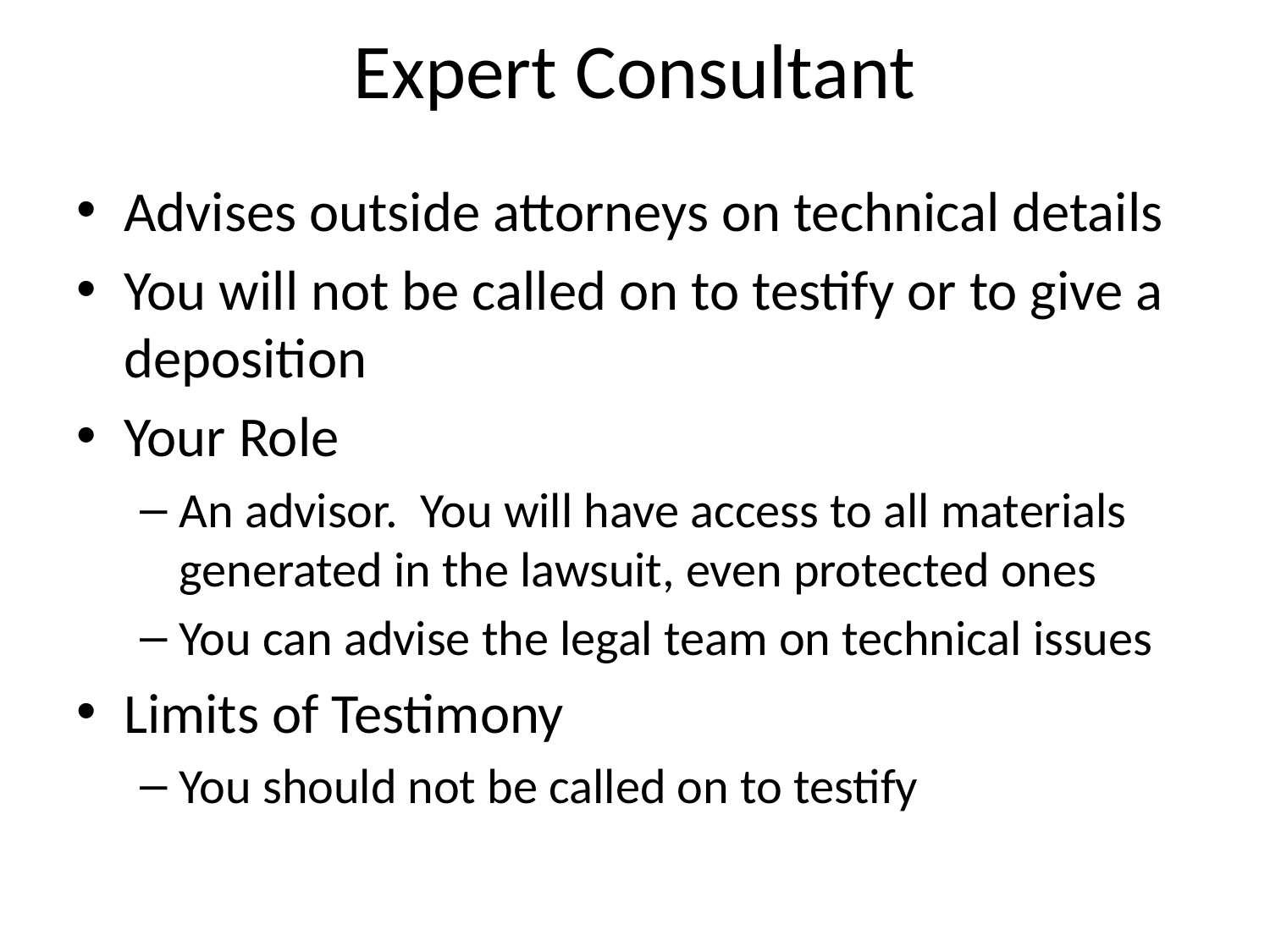

# Expert Consultant
Advises outside attorneys on technical details
You will not be called on to testify or to give a deposition
Your Role
An advisor.  You will have access to all materials generated in the lawsuit, even protected ones
You can advise the legal team on technical issues
Limits of Testimony
You should not be called on to testify